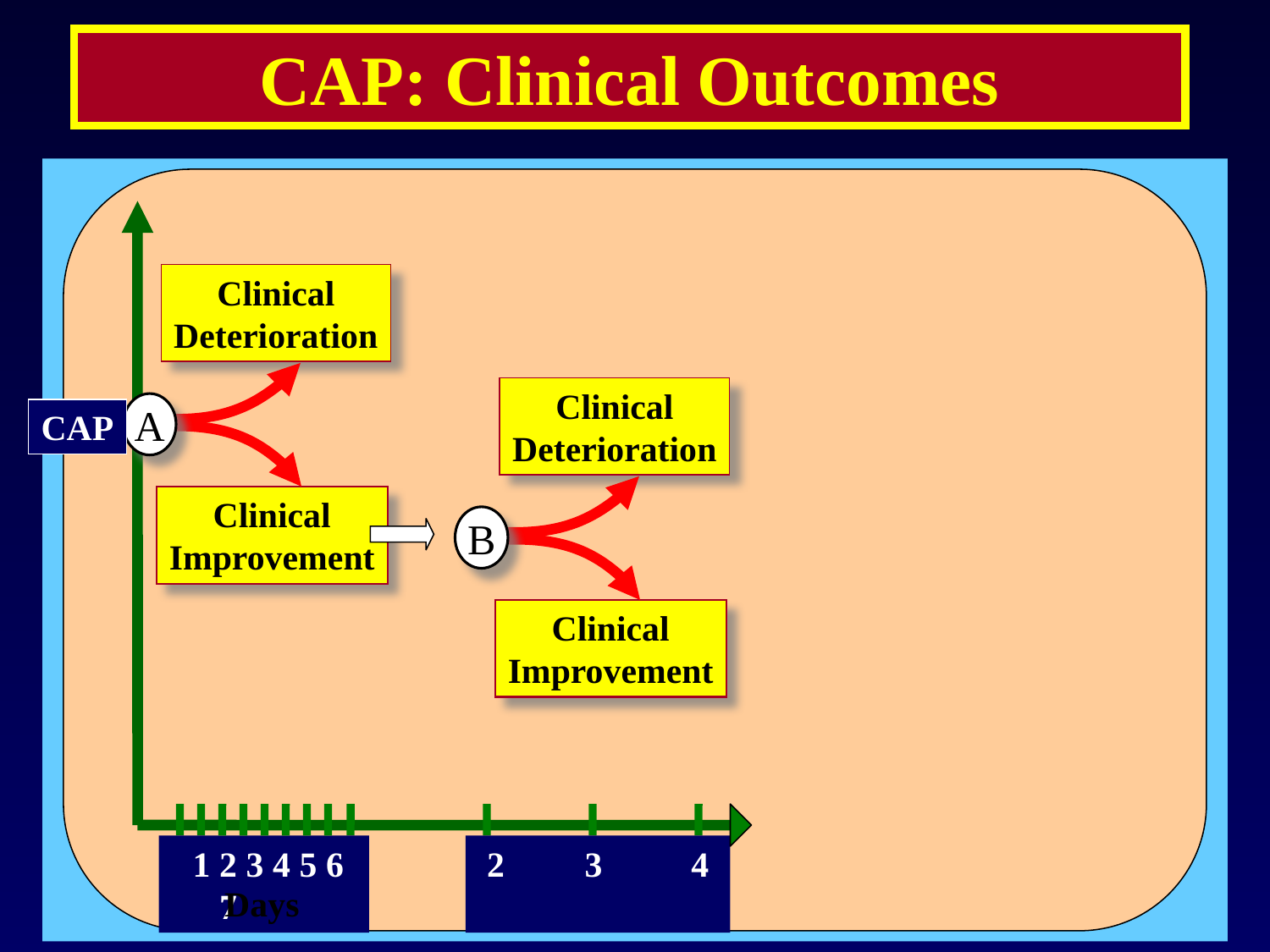

CAP: Clinical Outcomes

Clinical
Deterioration

Clinical
Deterioration
A
CAP

Clinical
Improvement
B

Clinical
Improvement

 1 2 3 4 5 6 7
 2         3          4
 Days
 Weeks